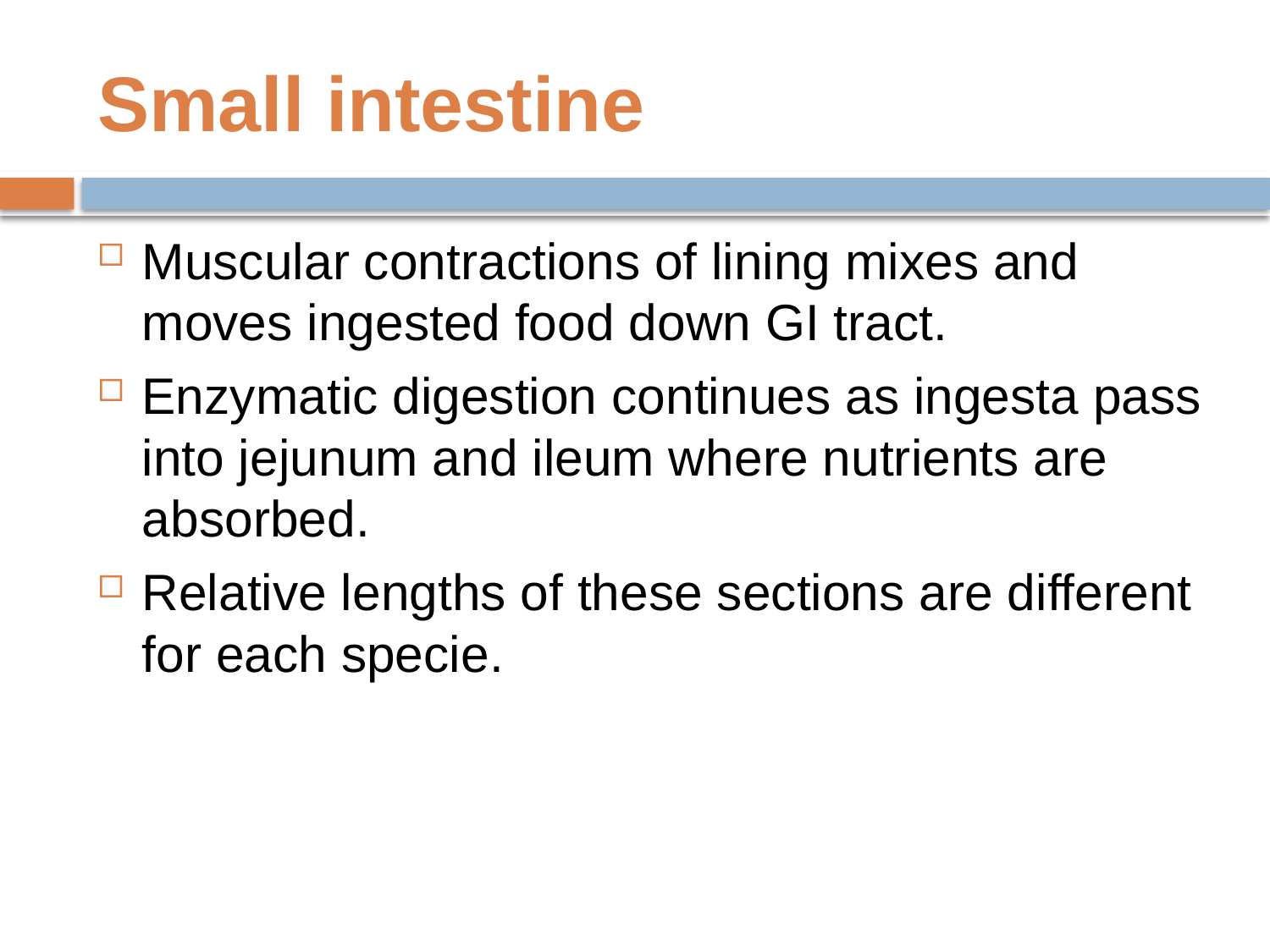

# Small intestine
Muscular contractions of lining mixes and moves ingested food down GI tract.
Enzymatic digestion continues as ingesta pass into jejunum and ileum where nutrients are absorbed.
Relative lengths of these sections are different for each specie.